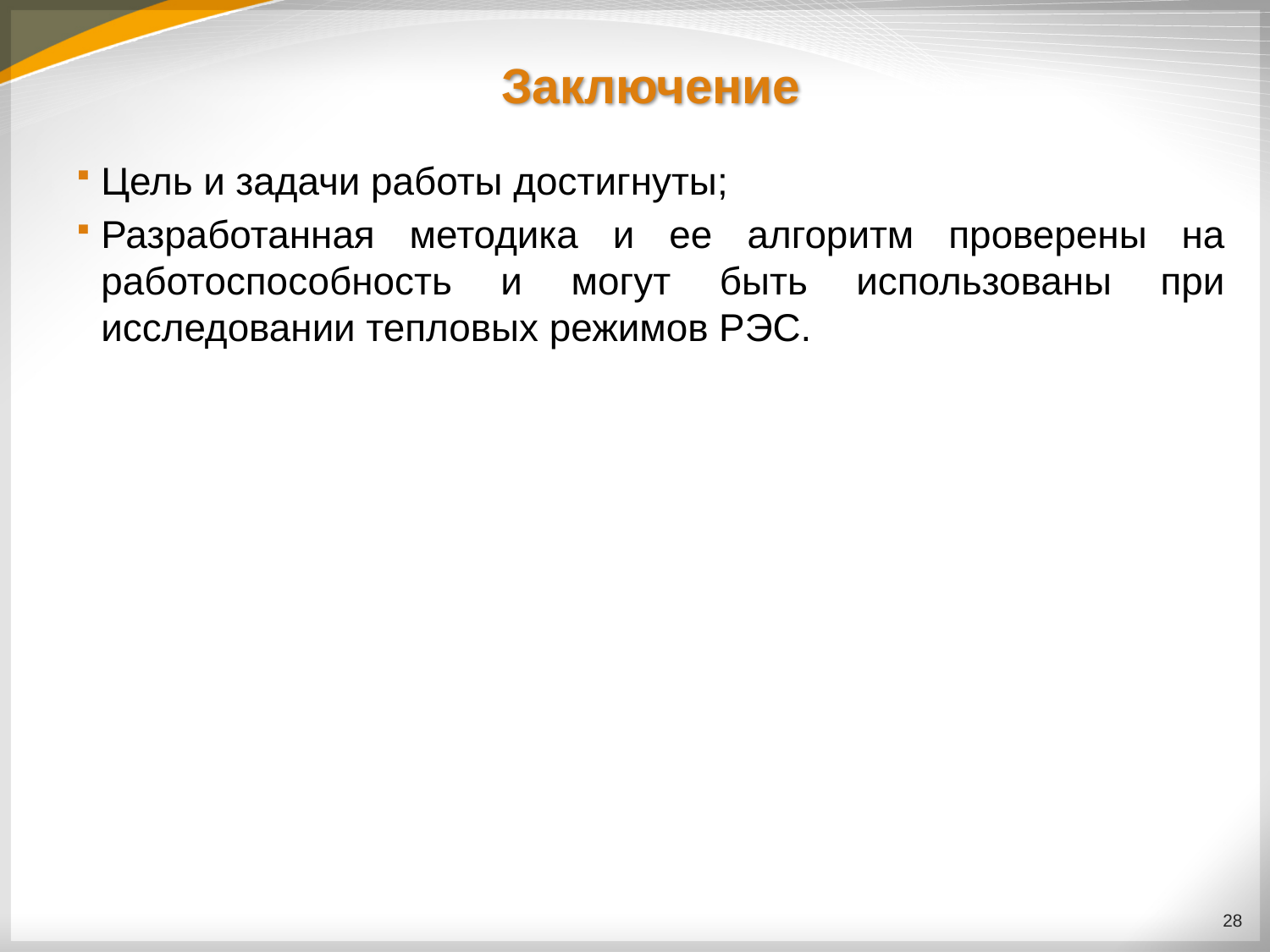

# Заключение
Цель и задачи работы достигнуты;
Разработанная методика и ее алгоритм проверены на работоспособность и могут быть использованы при исследовании тепловых режимов РЭС.

28